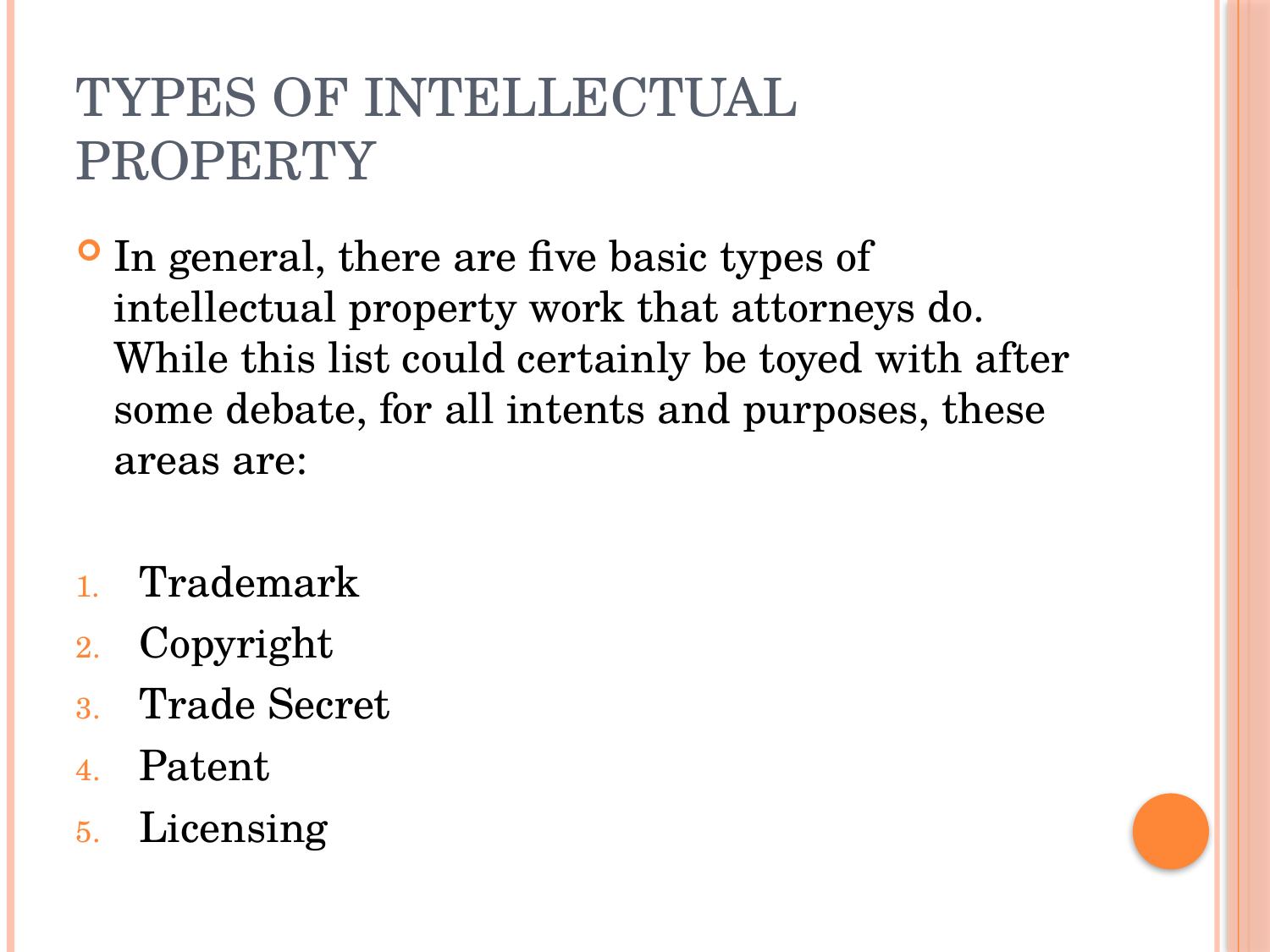

# Types of intellectual property
In general, there are five basic types of intellectual property work that attorneys do. While this list could certainly be toyed with after some debate, for all intents and purposes, these areas are:

Trademark
Copyright
Trade Secret
Patent
Licensing